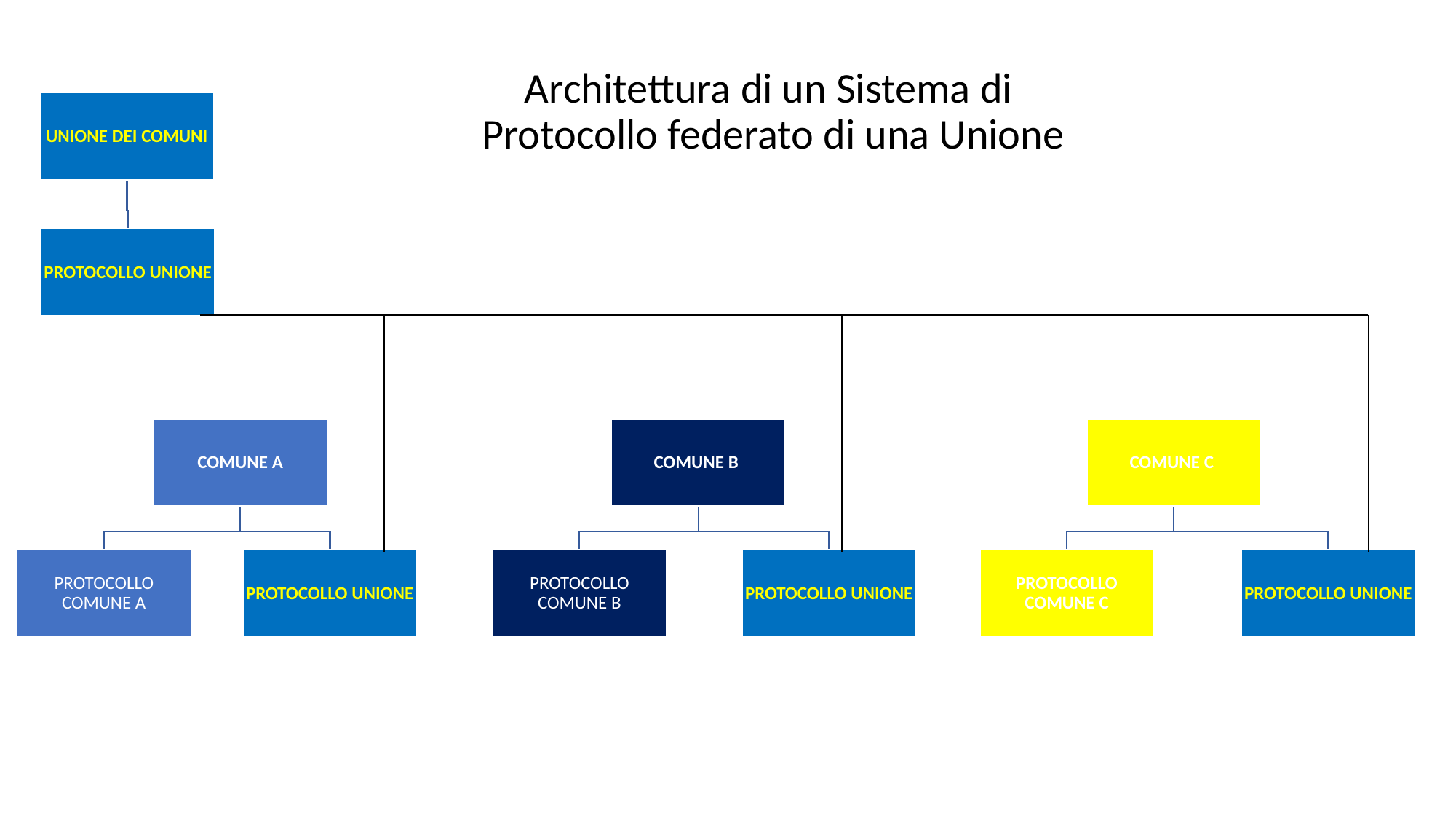

UNIONE DEI COMUNI
PROTOCOLLO UNIONE
COMUNE A
PROTOCOLLO COMUNE A
PROTOCOLLO UNIONE
COMUNE B
PROTOCOLLO COMUNE B
PROTOCOLLO UNIONE
COMUNE C
PROTOCOLLO COMUNE C
PROTOCOLLO UNIONE
# Architettura di un Sistema di Protocollo federato di una Unione